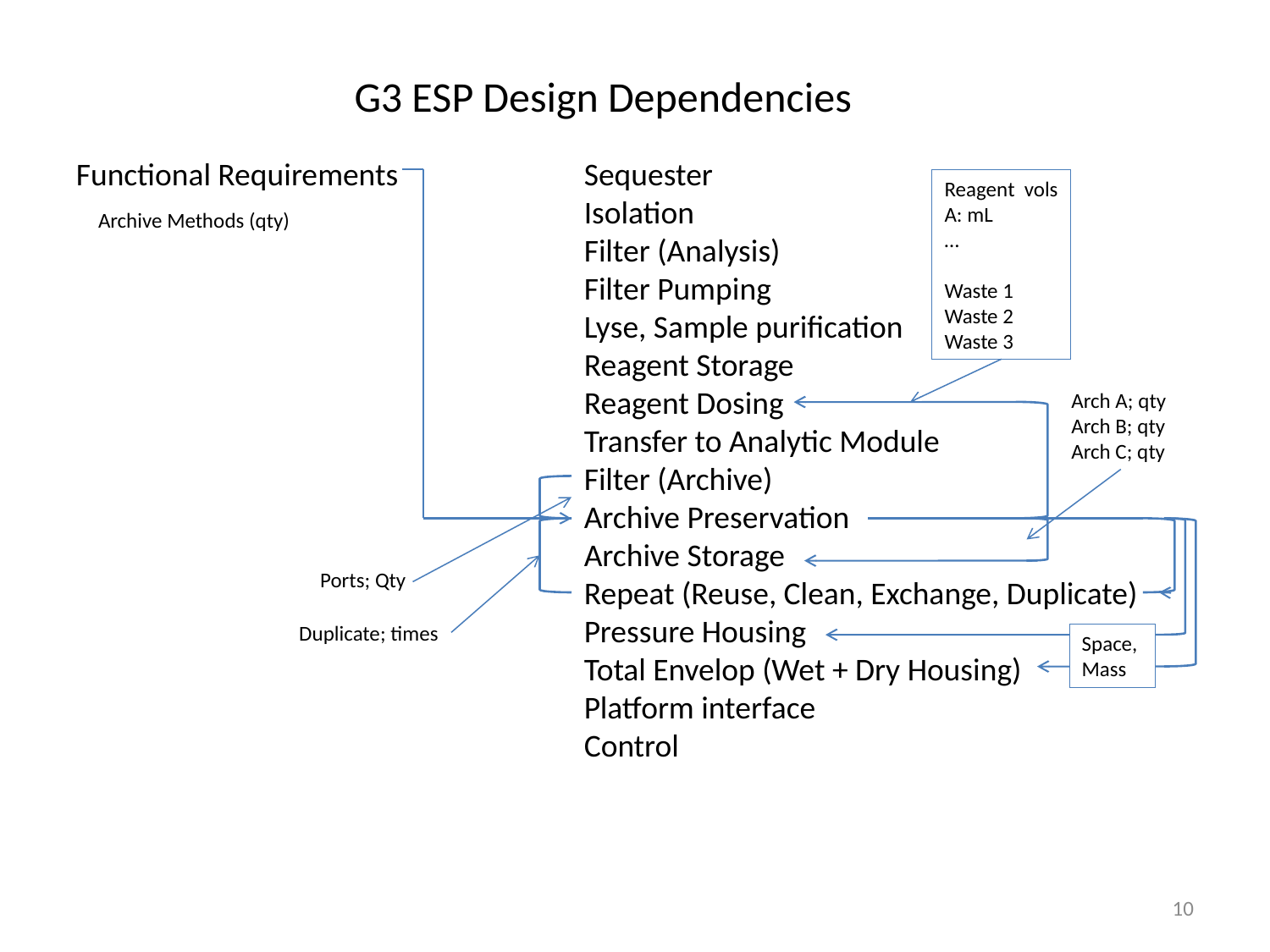

Reagent  vols
A: mL
…

Waste 1
Waste 2
Waste 3
Archive Methods (qty)
Arch A; qty
Arch B; qty
Arch C; qty

Ports; Qty
Duplicate; times
Space,
Mass
10